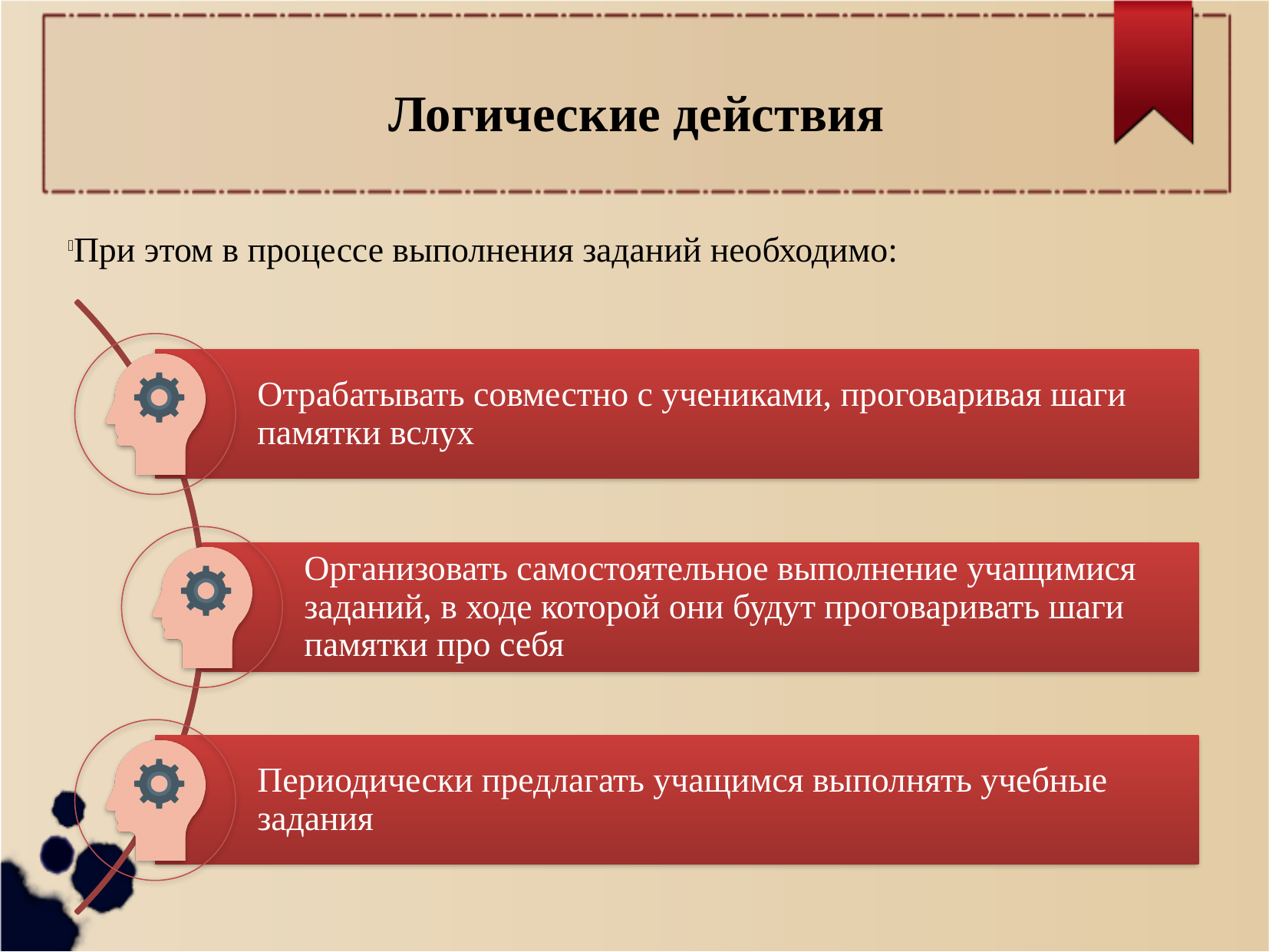

Логические действия
При этом в процессе выполнения заданий необходимо:
Отрабатывать совместно с учениками, проговаривая шаги памятки вслух
Организовать самостоятельное выполнение учащимися заданий, в ходе которой они будут проговаривать шаги памятки про себя
Периодически предлагать учащимся выполнять учебные задания